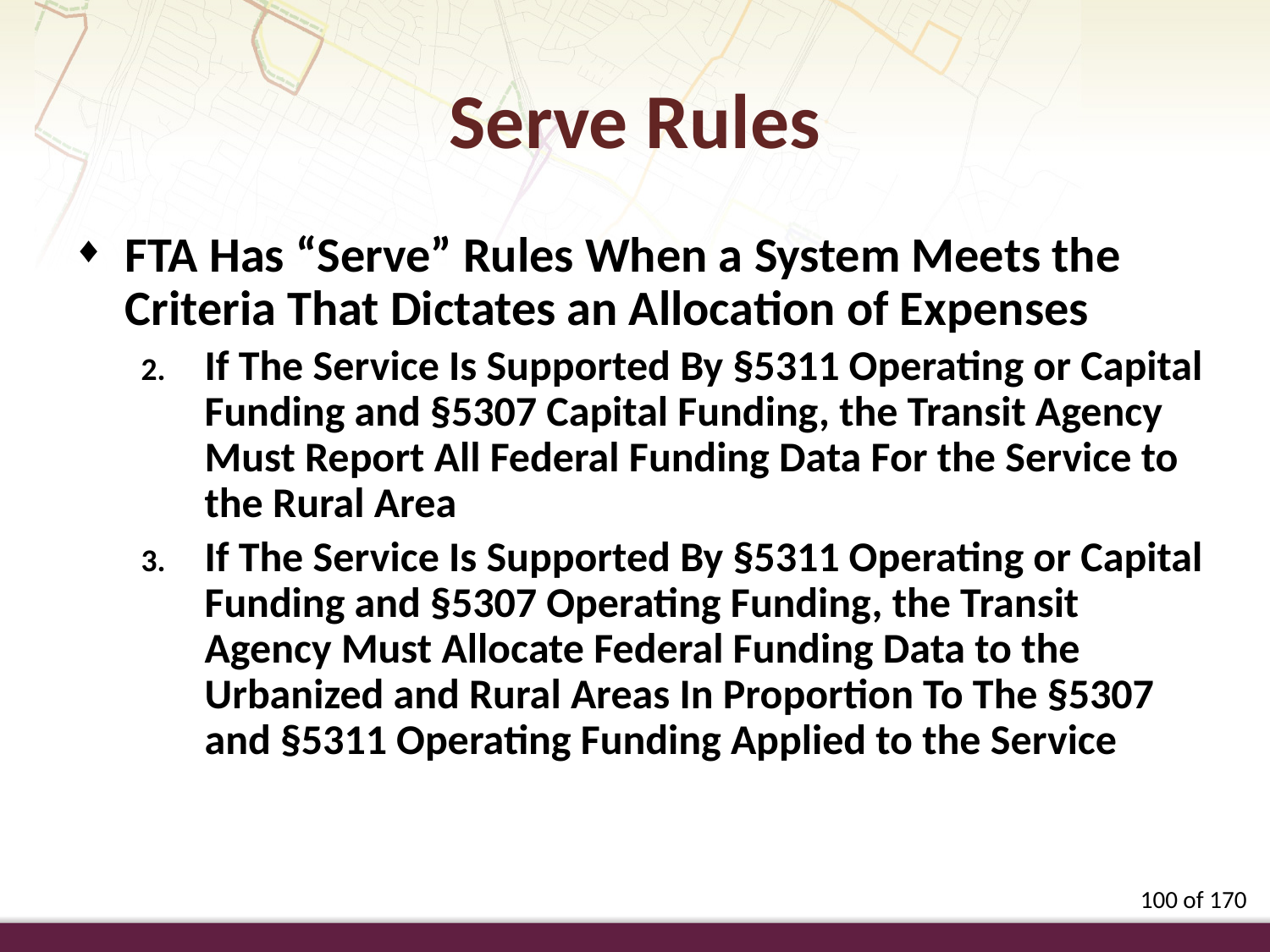

Serve Rules
FTA Has “Serve” Rules When a System Meets the Criteria That Dictates an Allocation of Expenses
If The Service Is Supported By §5311 Operating or Capital Funding and §5307 Capital Funding, the Transit Agency Must Report All Federal Funding Data For the Service to the Rural Area
If The Service Is Supported By §5311 Operating or Capital Funding and §5307 Operating Funding, the Transit Agency Must Allocate Federal Funding Data to the Urbanized and Rural Areas In Proportion To The §5307 and §5311 Operating Funding Applied to the Service
100 of 170